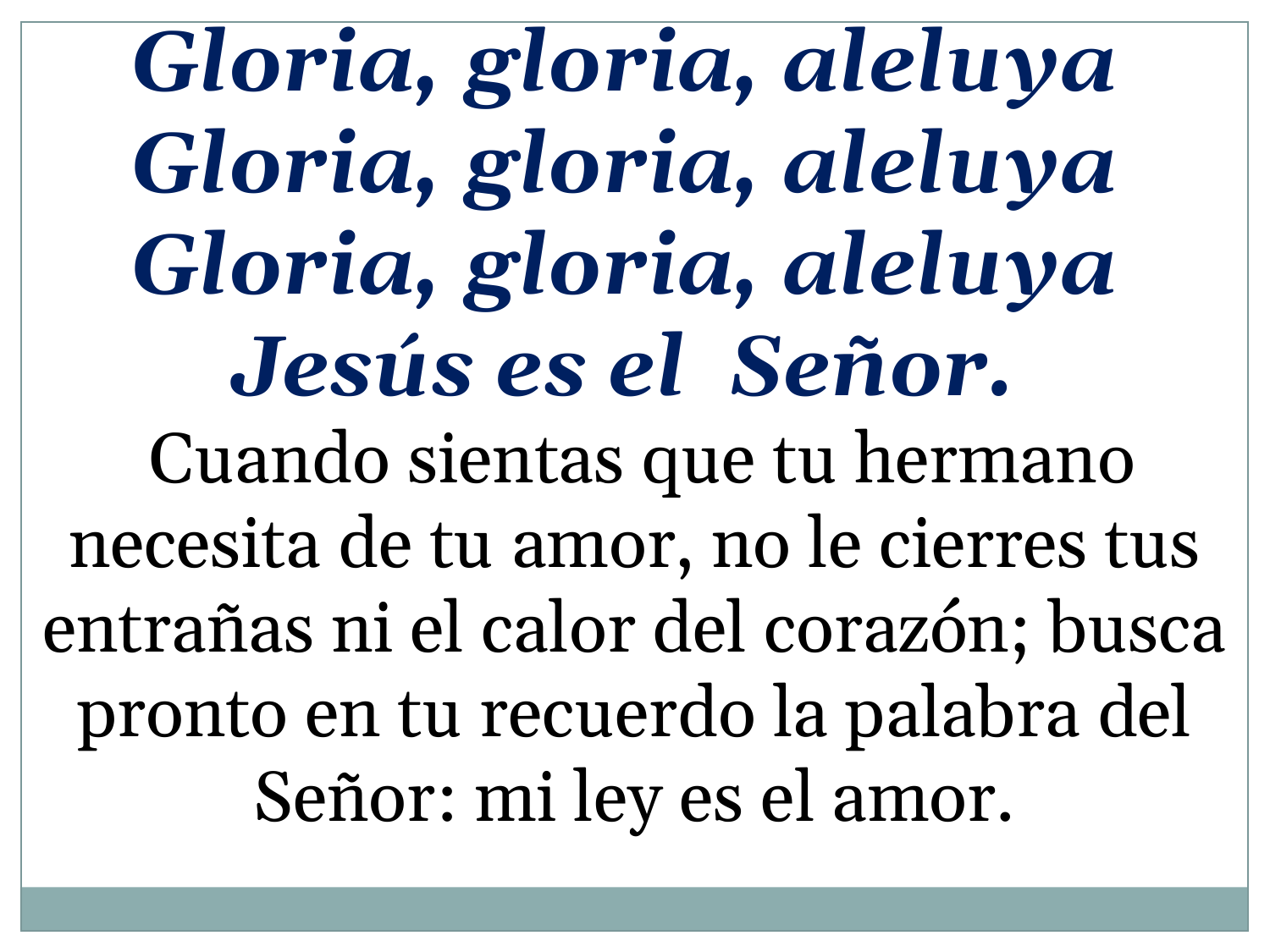

Gloria, gloria, aleluya
Gloria, gloria, aleluya
Gloria, gloria, aleluya
Jesús es el  Señor.
 Cuando sientas que tu hermano necesita de tu amor, no le cierres tus entrañas ni el calor del corazón; busca pronto en tu recuerdo la palabra del Señor: mi ley es el amor.